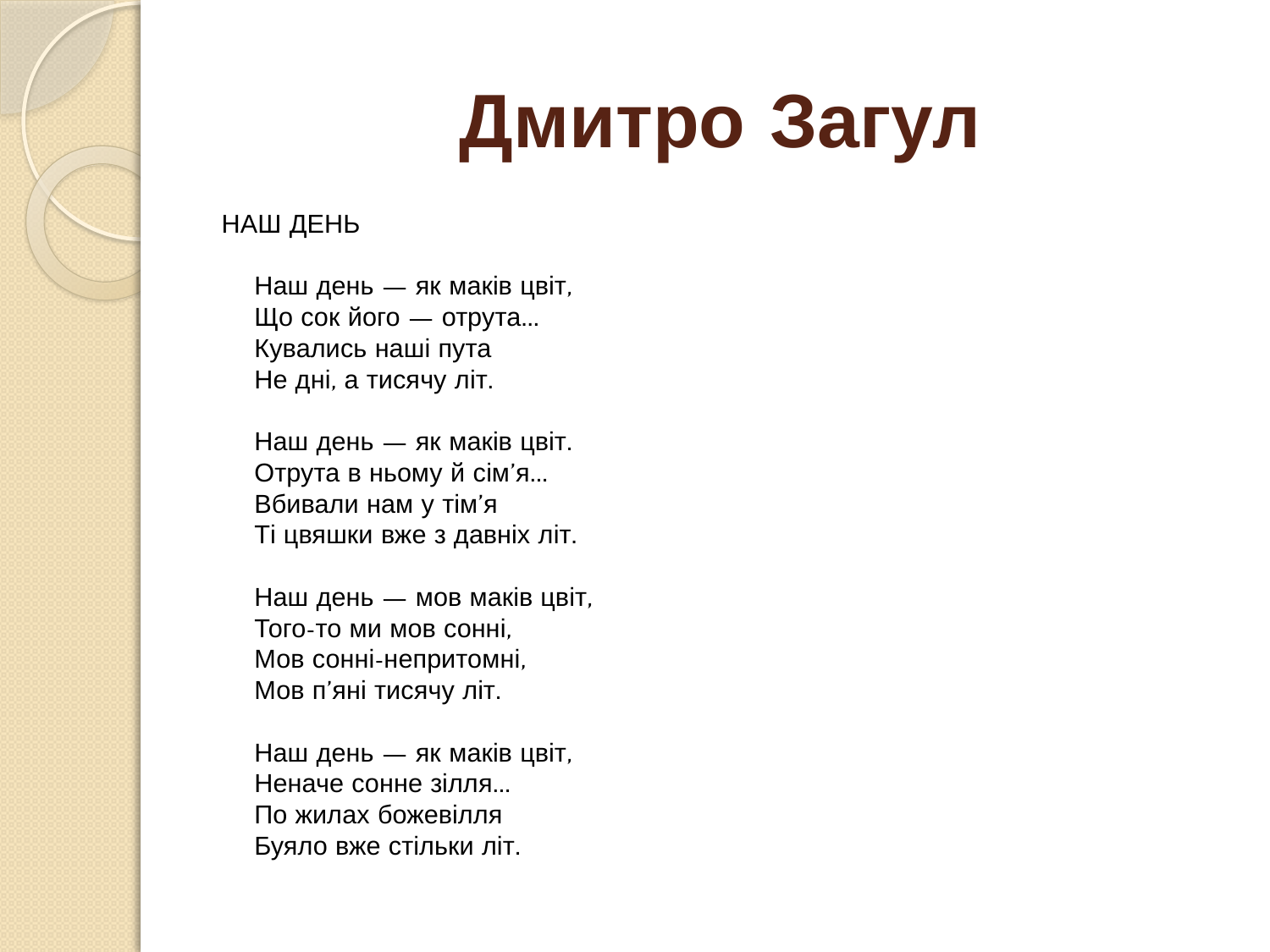

# Дмитро Загул
НАШ ДЕНЬ
Наш день — як маків цвіт, 
Що сок його — отрута… 
Кувались наші пута 
Не дні, а тисячу літ. 
Наш день — як маків цвіт. 
Отрута в ньому й сім’я… 
Вбивали нам у тім’я 
Ті цвяшки вже з давніх літ. 
Наш день — мов маків цвіт, 
Того-то ми мов сонні, 
Мов сонні-непритомні, 
Мов п’яні тисячу літ. 
Наш день — як маків цвіт, 
Неначе сонне зілля… 
По жилах божевілля 
Буяло вже стільки літ.